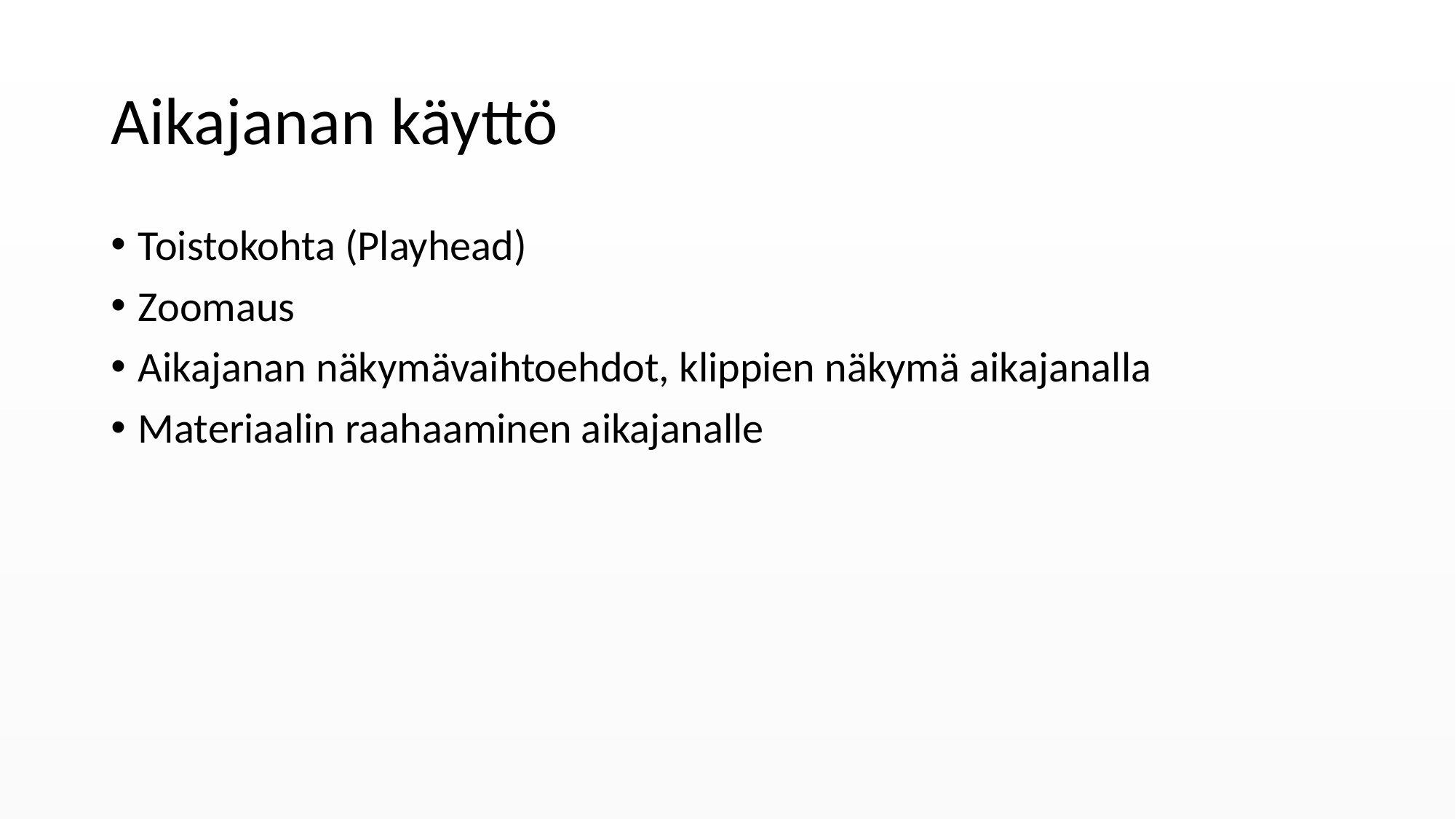

# Aikajanan käyttö
Toistokohta (Playhead)
Zoomaus
Aikajanan näkymävaihtoehdot, klippien näkymä aikajanalla
Materiaalin raahaaminen aikajanalle